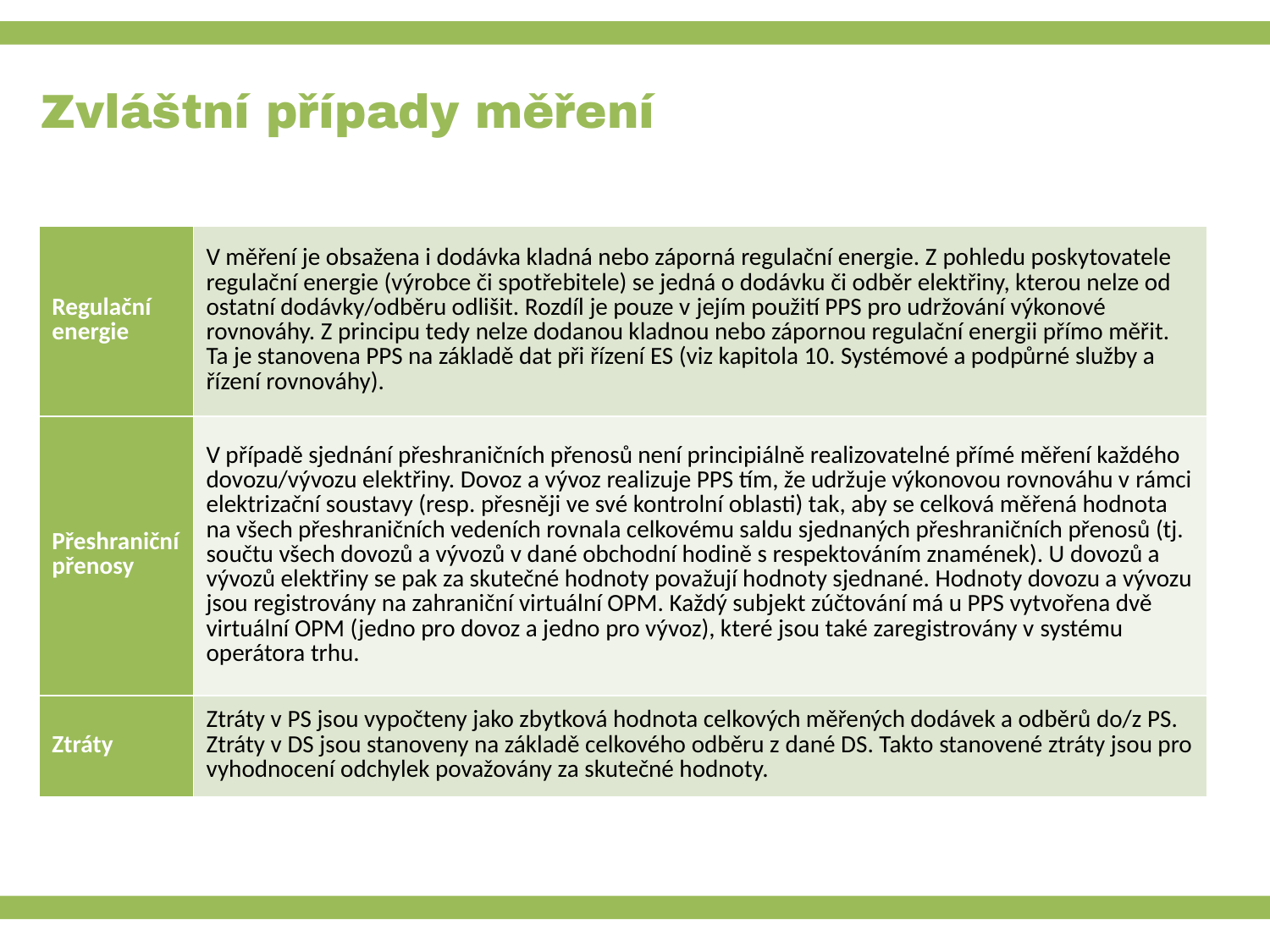

# Zvláštní případy měření
| Regulační energie | V měření je obsažena i dodávka kladná nebo záporná regulační energie. Z pohledu poskytovatele regulační energie (výrobce či spotřebitele) se jedná o dodávku či odběr elektřiny, kterou nelze od ostatní dodávky/odběru odlišit. Rozdíl je pouze v jejím použití PPS pro udržování výkonové rovnováhy. Z principu tedy nelze dodanou kladnou nebo zápornou regulační energii přímo měřit. Ta je stanovena PPS na základě dat při řízení ES (viz kapitola 10. Systémové a podpůrné služby a řízení rovnováhy). |
| --- | --- |
| Přeshraniční přenosy | V případě sjednání přeshraničních přenosů není principiálně realizovatelné přímé měření každého dovozu/vývozu elektřiny. Dovoz a vývoz realizuje PPS tím, že udržuje výkonovou rovnováhu v rámci elektrizační soustavy (resp. přesněji ve své kontrolní oblasti) tak, aby se celková měřená hodnota na všech přeshraničních vedeních rovnala celkovému saldu sjednaných přeshraničních přenosů (tj. součtu všech dovozů a vývozů v dané obchodní hodině s respektováním znamének). U dovozů a vývozů elektřiny se pak za skutečné hodnoty považují hodnoty sjednané. Hodnoty dovozu a vývozu jsou registrovány na zahraniční virtuální OPM. Každý subjekt zúčtování má u PPS vytvořena dvě virtuální OPM (jedno pro dovoz a jedno pro vývoz), které jsou také zaregistrovány v systému operátora trhu. |
| Ztráty | Ztráty v PS jsou vypočteny jako zbytková hodnota celkových měřených dodávek a odběrů do/z PS. Ztráty v DS jsou stanoveny na základě celkového odběru z dané DS. Takto stanovené ztráty jsou pro vyhodnocení odchylek považovány za skutečné hodnoty. |